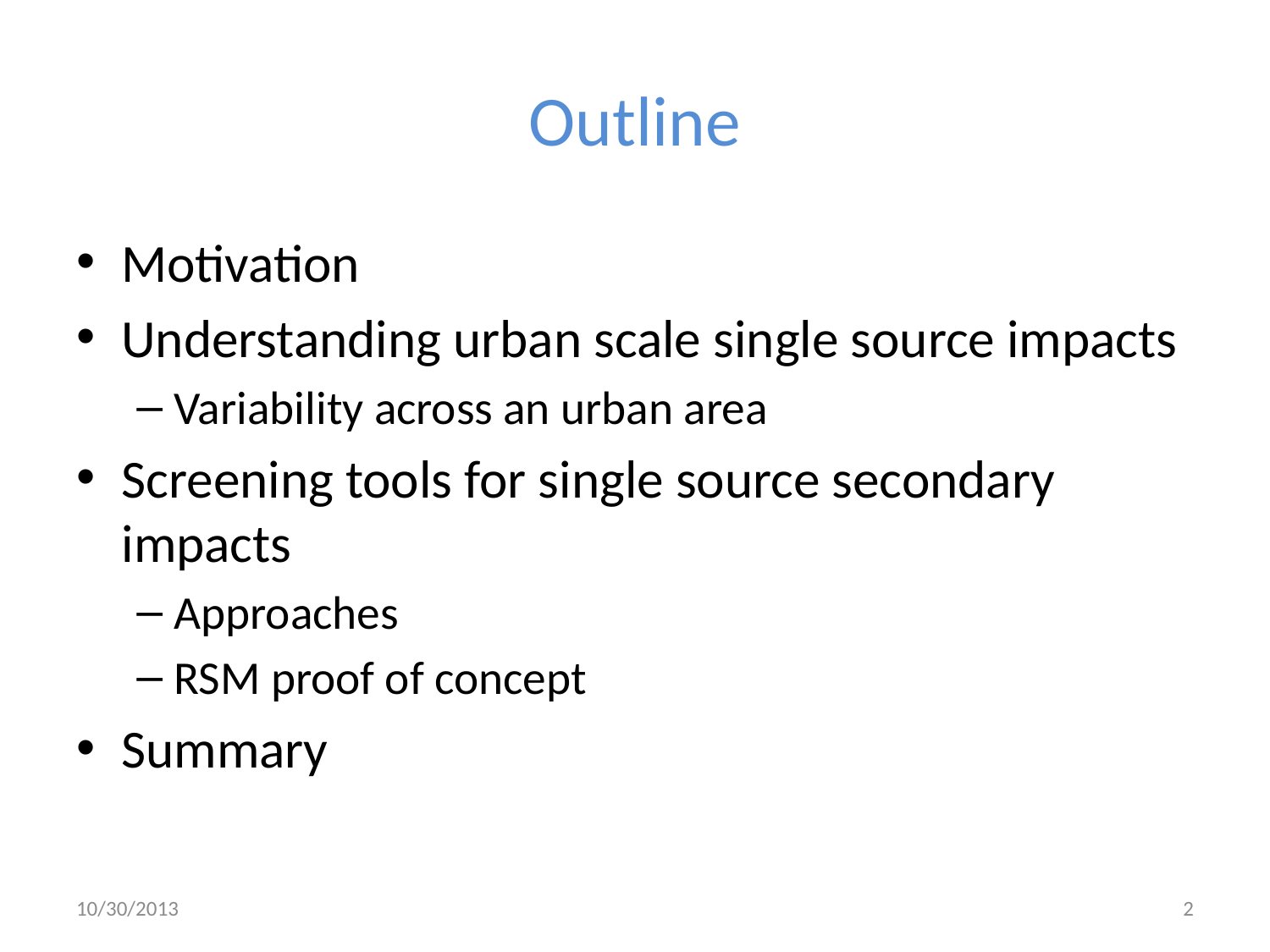

# Outline
Motivation
Understanding urban scale single source impacts
Variability across an urban area
Screening tools for single source secondary impacts
Approaches
RSM proof of concept
Summary
10/30/2013
2